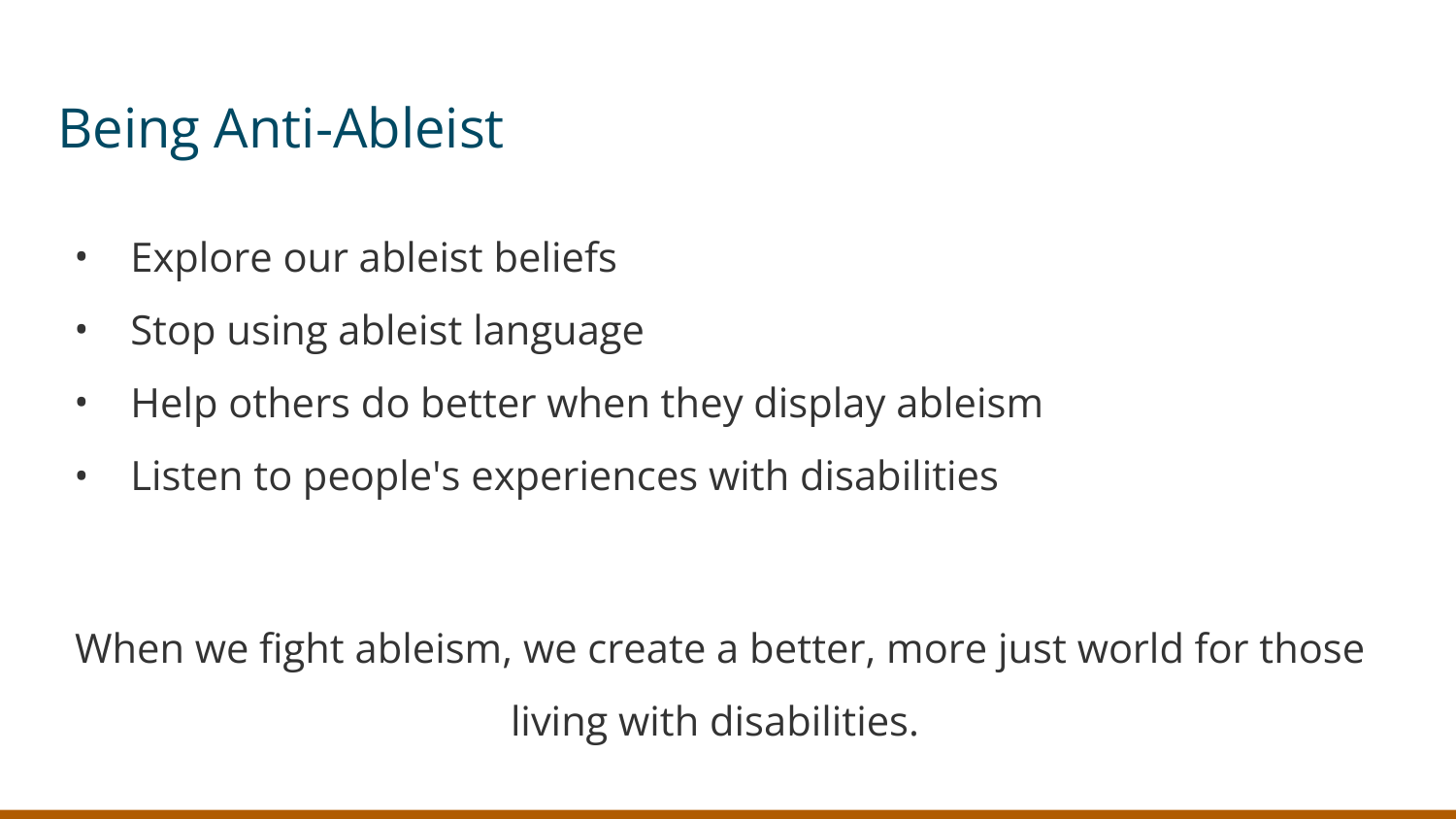

# Being Anti-Ableist
Explore our ableist beliefs
Stop using ableist language
Help others do better when they display ableism
Listen to people's experiences with disabilities
When we fight ableism, we create a better, more just world for those living with disabilities.